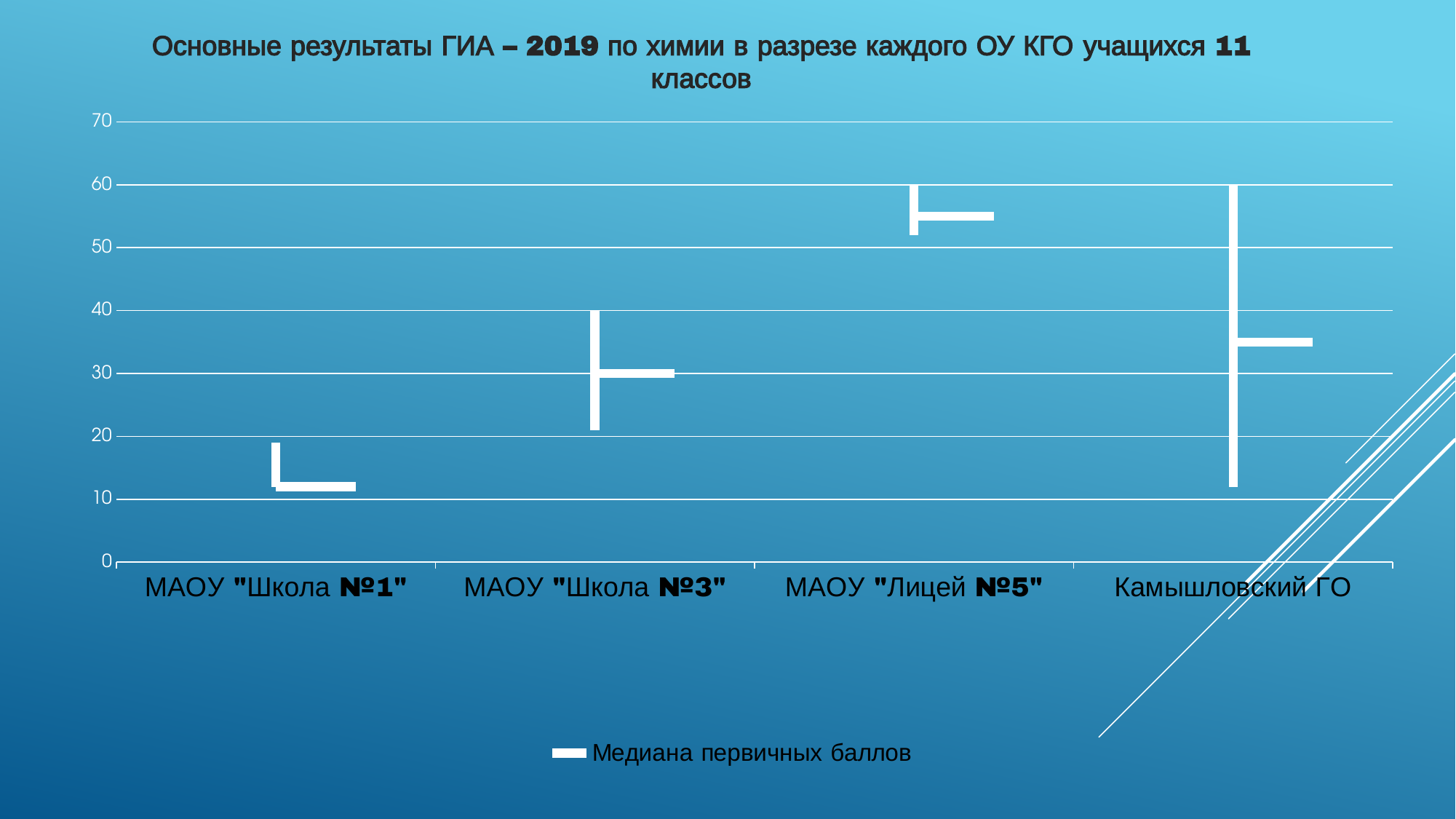

Основные результаты ГИА – 2019 по химии в разрезе каждого ОУ КГО учащихся 11 классов

[unsupported chart]